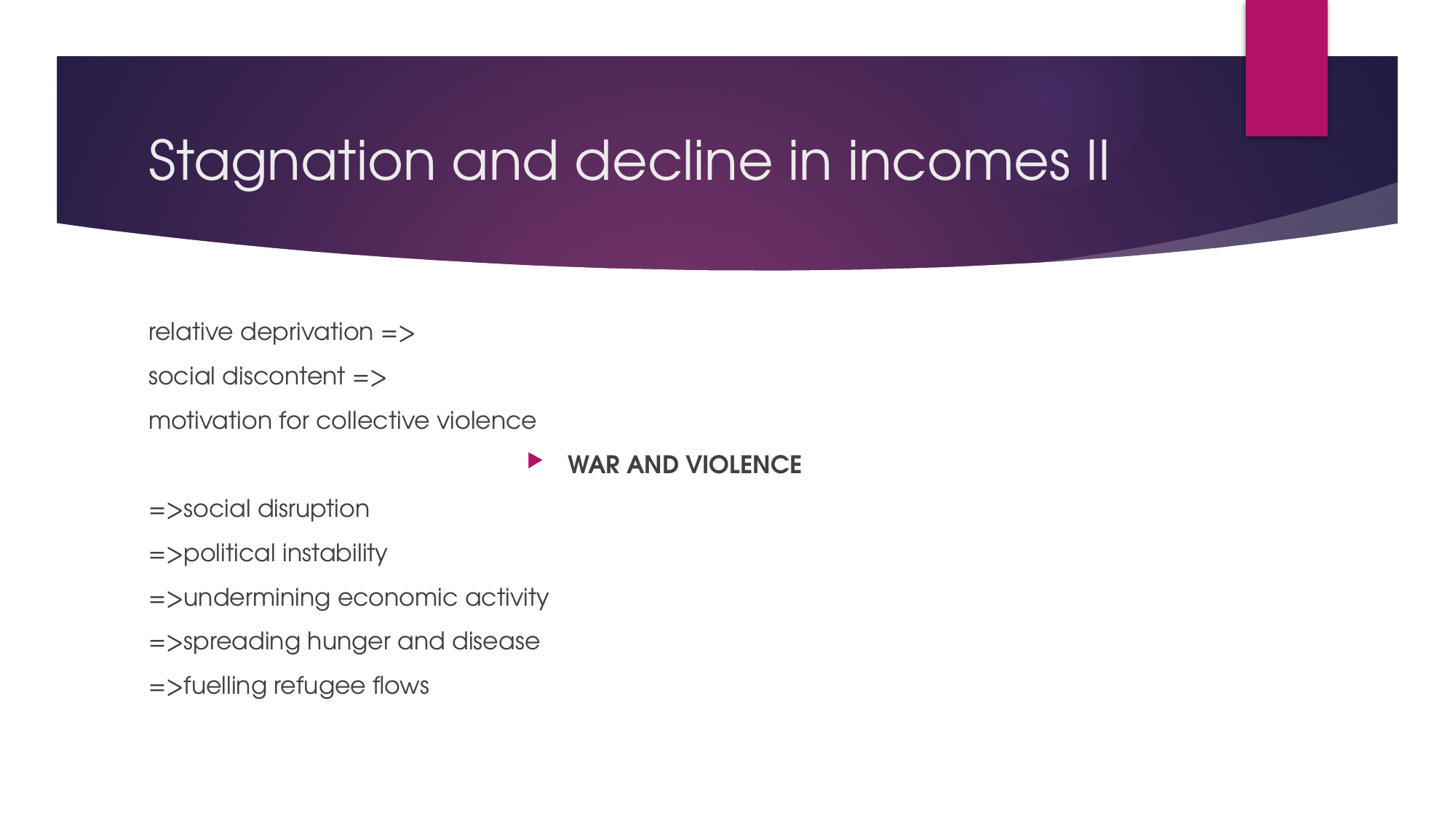

# Stagnation and decline in incomes II
relative deprivation =>
social discontent =>
motivation for collective violence
WAR AND VIOLENCE
=>social disruption
=>political instability
=>undermining economic activity
=>spreading hunger and disease
=>fuelling refugee flows